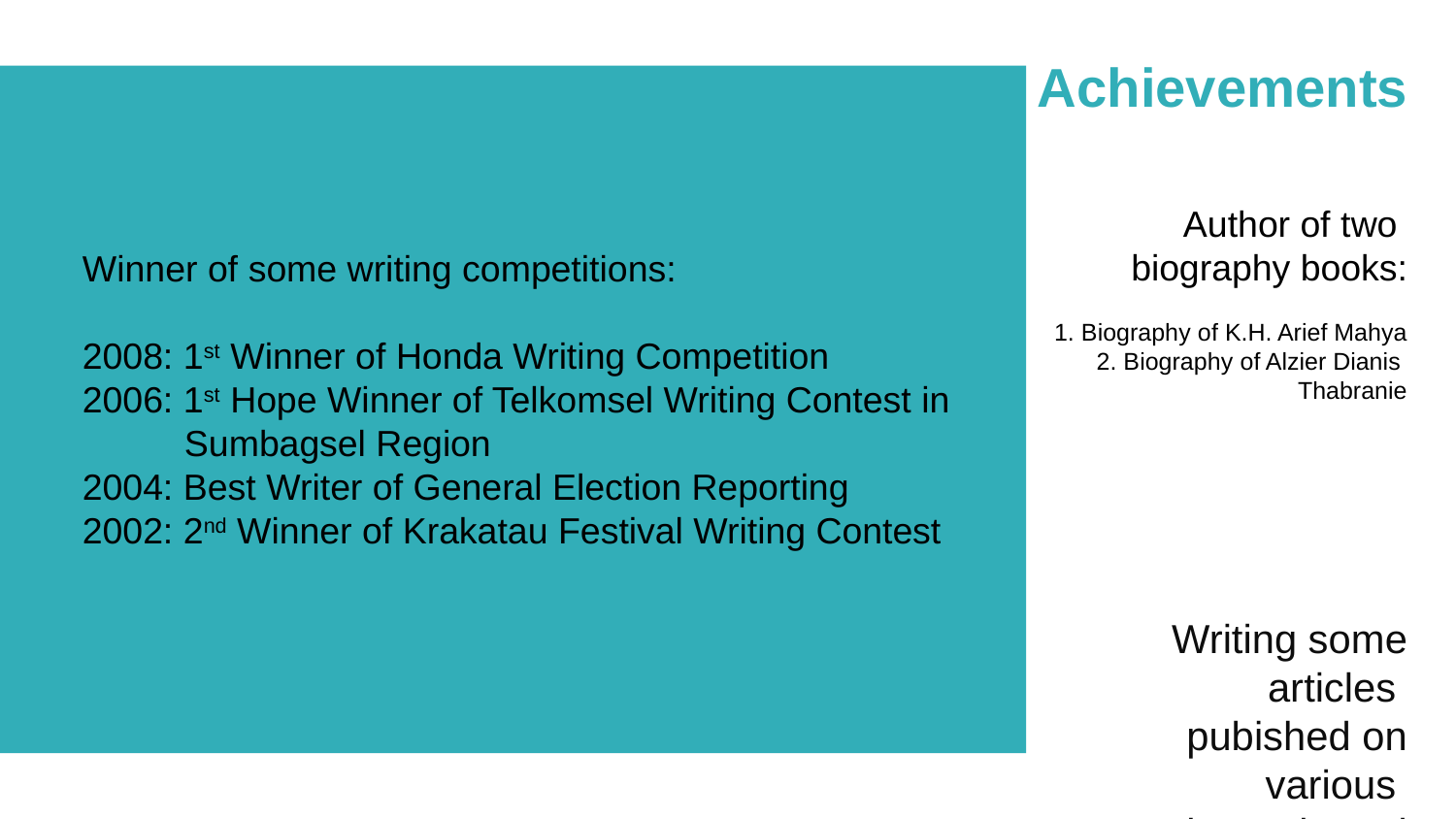

Achievements
Author of two
biography books:

1. Biography of K.H. Arief Mahya
2. Biography of Alzier Dianis
Thabranie

Winner of some writing competitions:

2008: 1st Winner of Honda Writing Competition
2006: 1st Hope Winner of Telkomsel Writing Contest in
          Sumbagsel Region
2004: Best Writer of General Election Reporting
2002: 2nd Winner of Krakatau Festival Writing Contest

Writing some articles
pubished on various
journals and proceedings